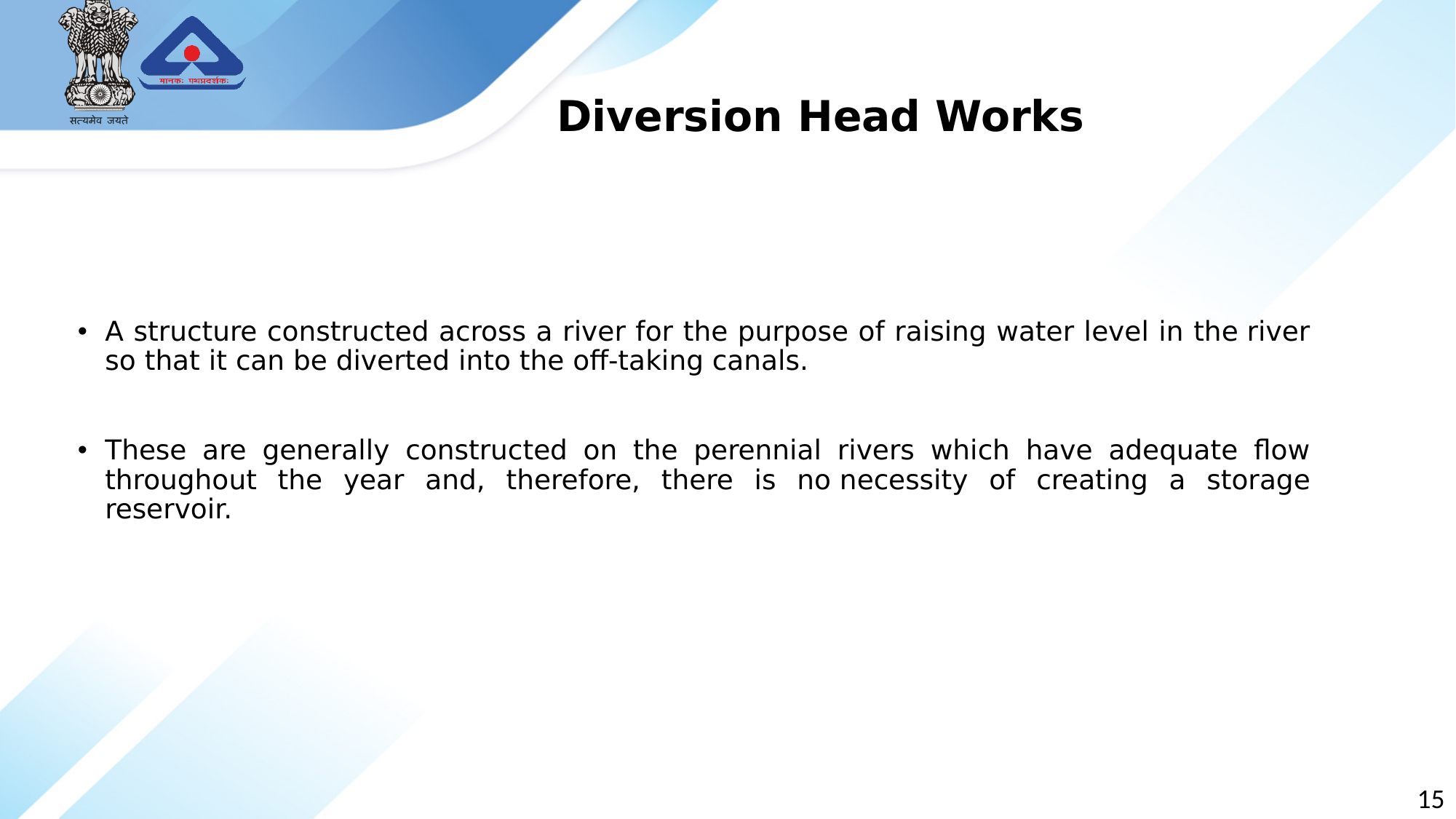

# Diversion Head Works
A structure constructed across a river for the purpose of raising water level in the river so that it can be diverted into the off-taking canals.

These are generally constructed on the perennial rivers which have adequate flow throughout the year and, therefore, there is no necessity of creating a storage reservoir.

15